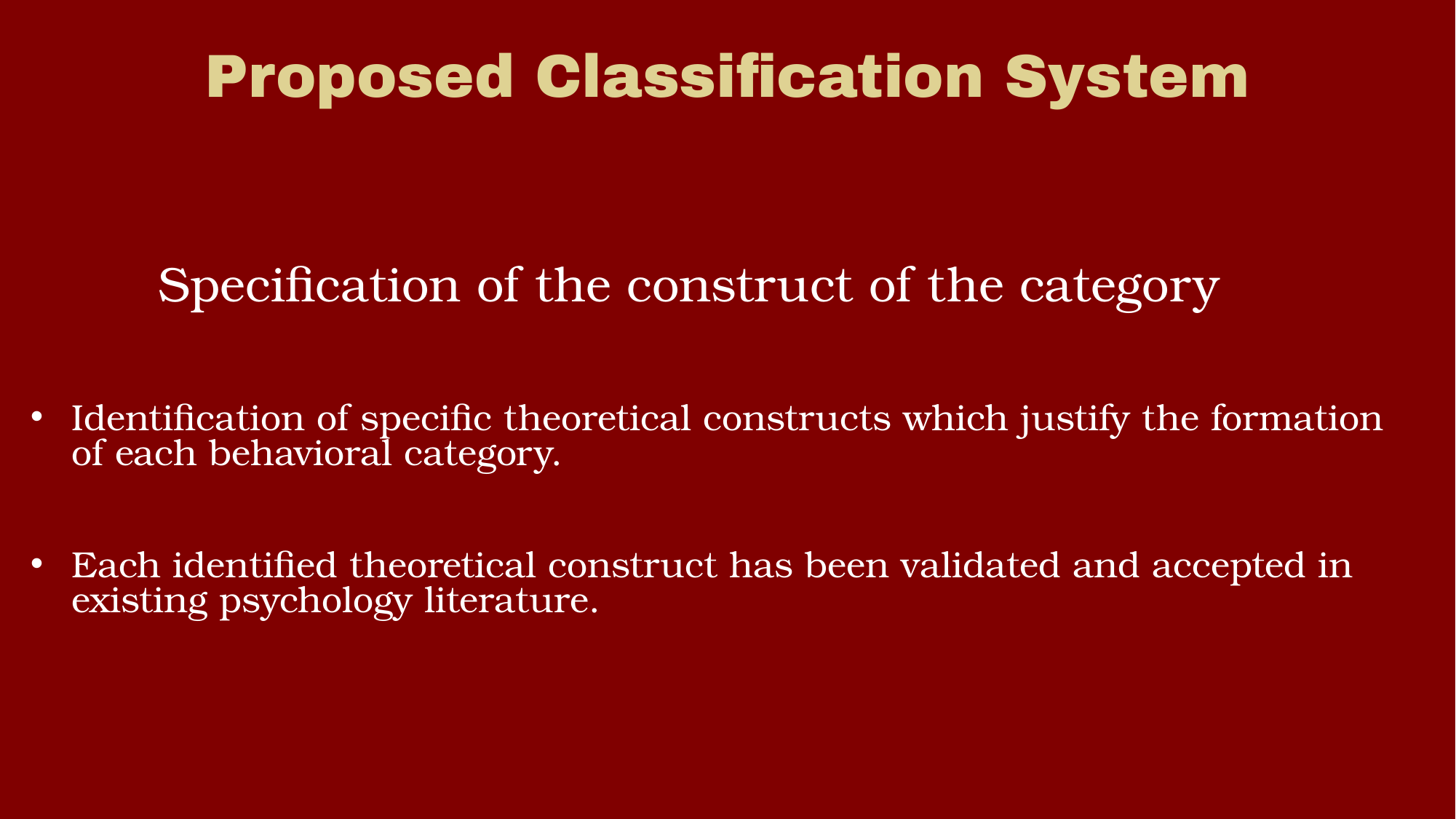

# Proposed Classification System

Specification of the construct of the category

Identification of specific theoretical constructs which justify the formation of each behavioral category.

Each identified theoretical construct has been validated and accepted in existing psychology literature.